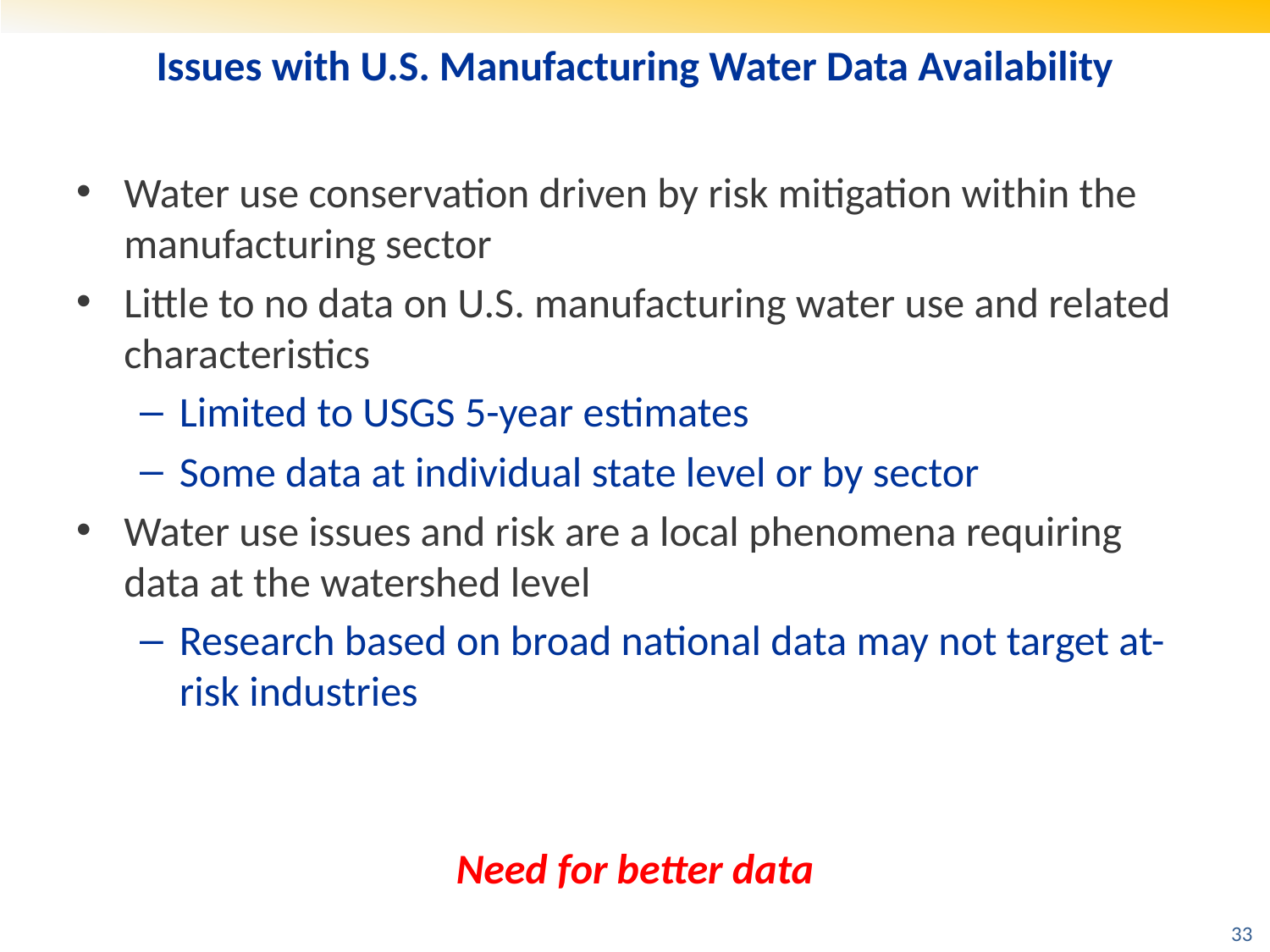

# Issues with U.S. Manufacturing Water Data Availability
Water use conservation driven by risk mitigation within the manufacturing sector
Little to no data on U.S. manufacturing water use and related characteristics
Limited to USGS 5-year estimates
Some data at individual state level or by sector
Water use issues and risk are a local phenomena requiring data at the watershed level
Research based on broad national data may not target at-risk industries

Need for better data
33